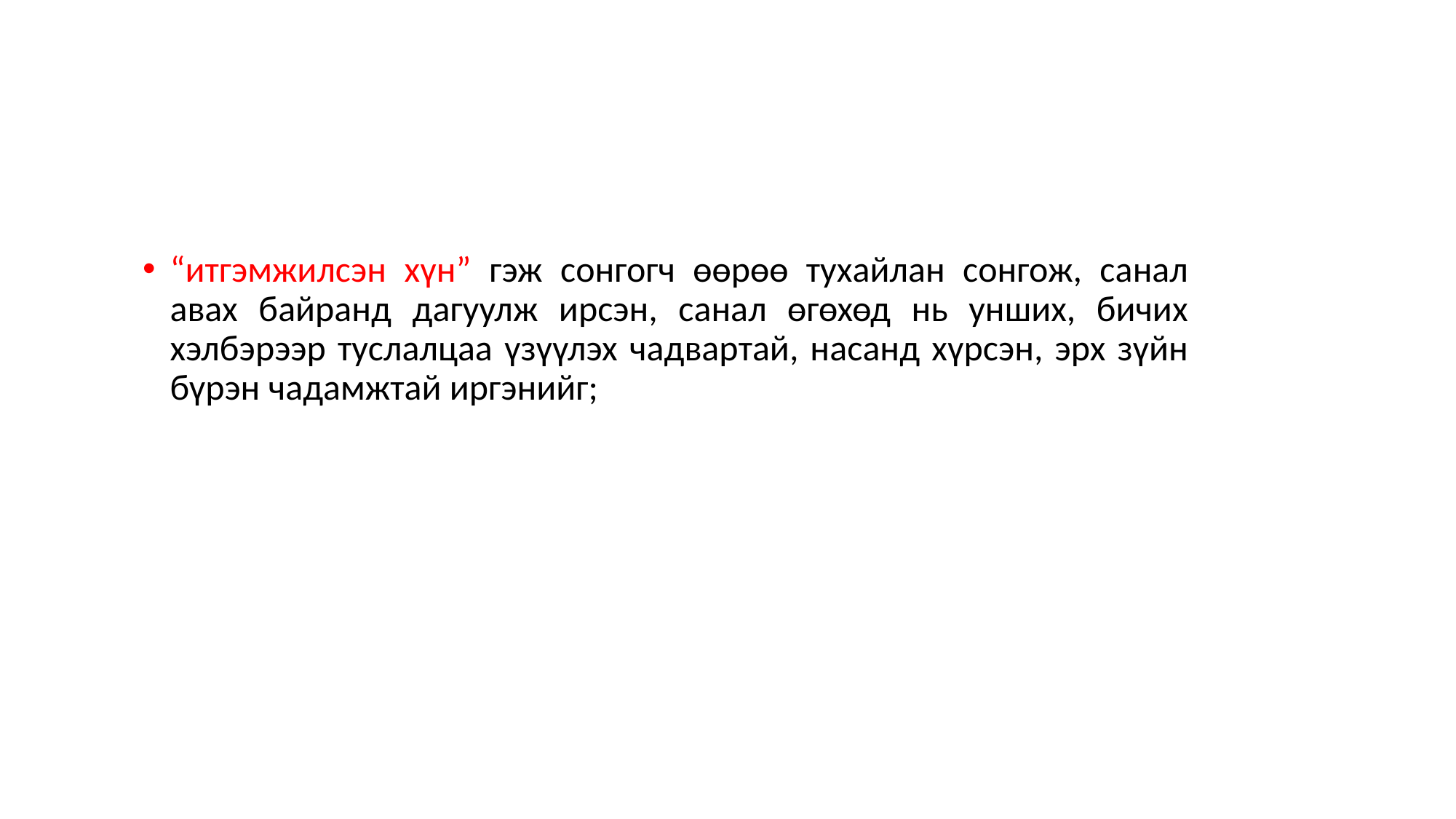

“итгэмжилсэн хүн” гэж сонгогч өөрөө тухайлан сонгож, санал авах байранд дагуулж ирсэн, санал өгөхөд нь унших, бичих хэлбэрээр туслалцаа үзүүлэх чадвартай, насанд хүрсэн, эрх зүйн бүрэн чадамжтай иргэнийг;